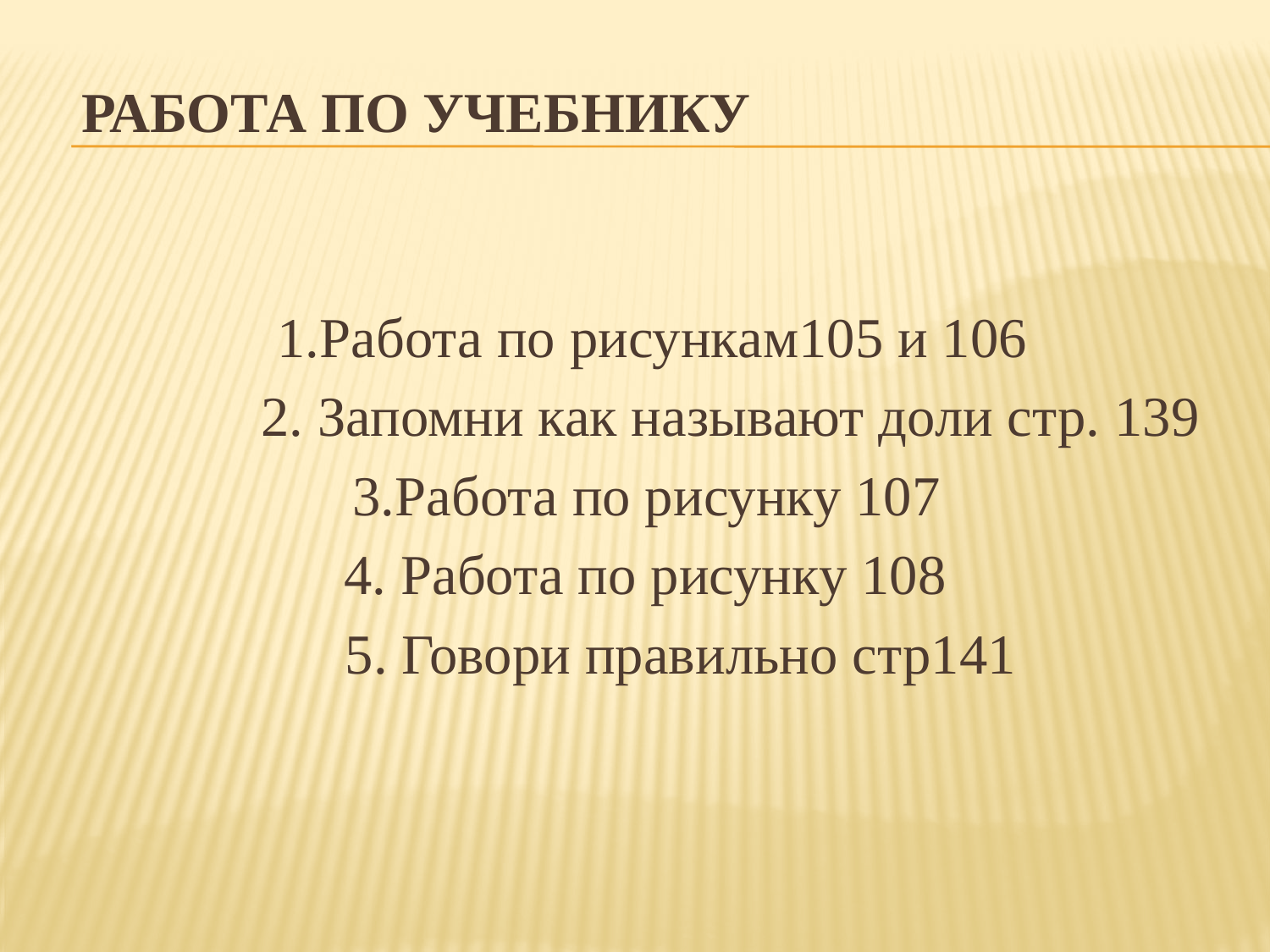

# Работа по учебнику

 1.Работа по рисункам105 и 106
            2. Запомни как называют доли стр. 139
                     3.Работа по рисунку 107
 4. Работа по рисунку 108
      5. Говори правильно стр141